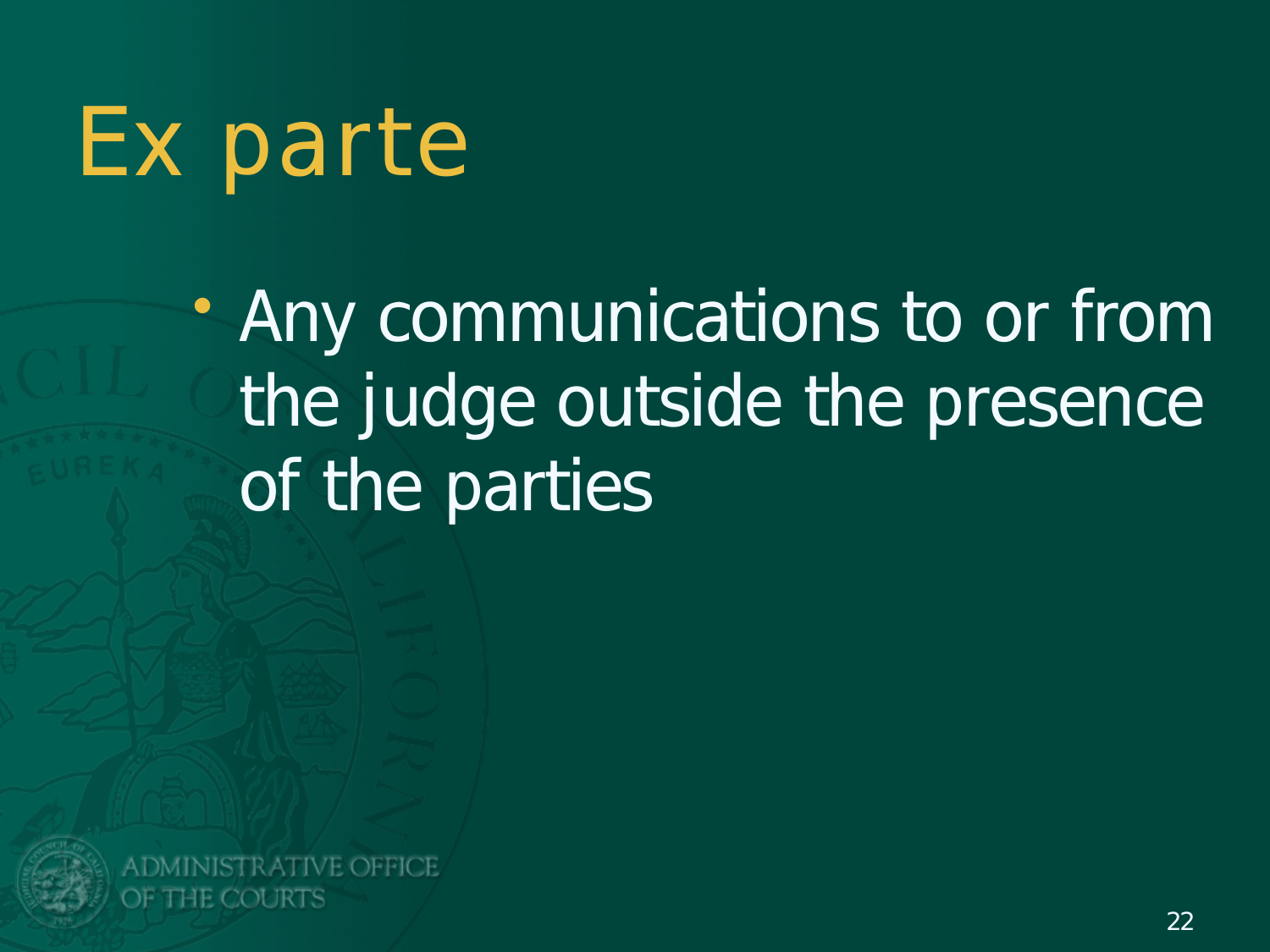

# Ex parte
Any communications to or from the judge outside the presence of the parties
22